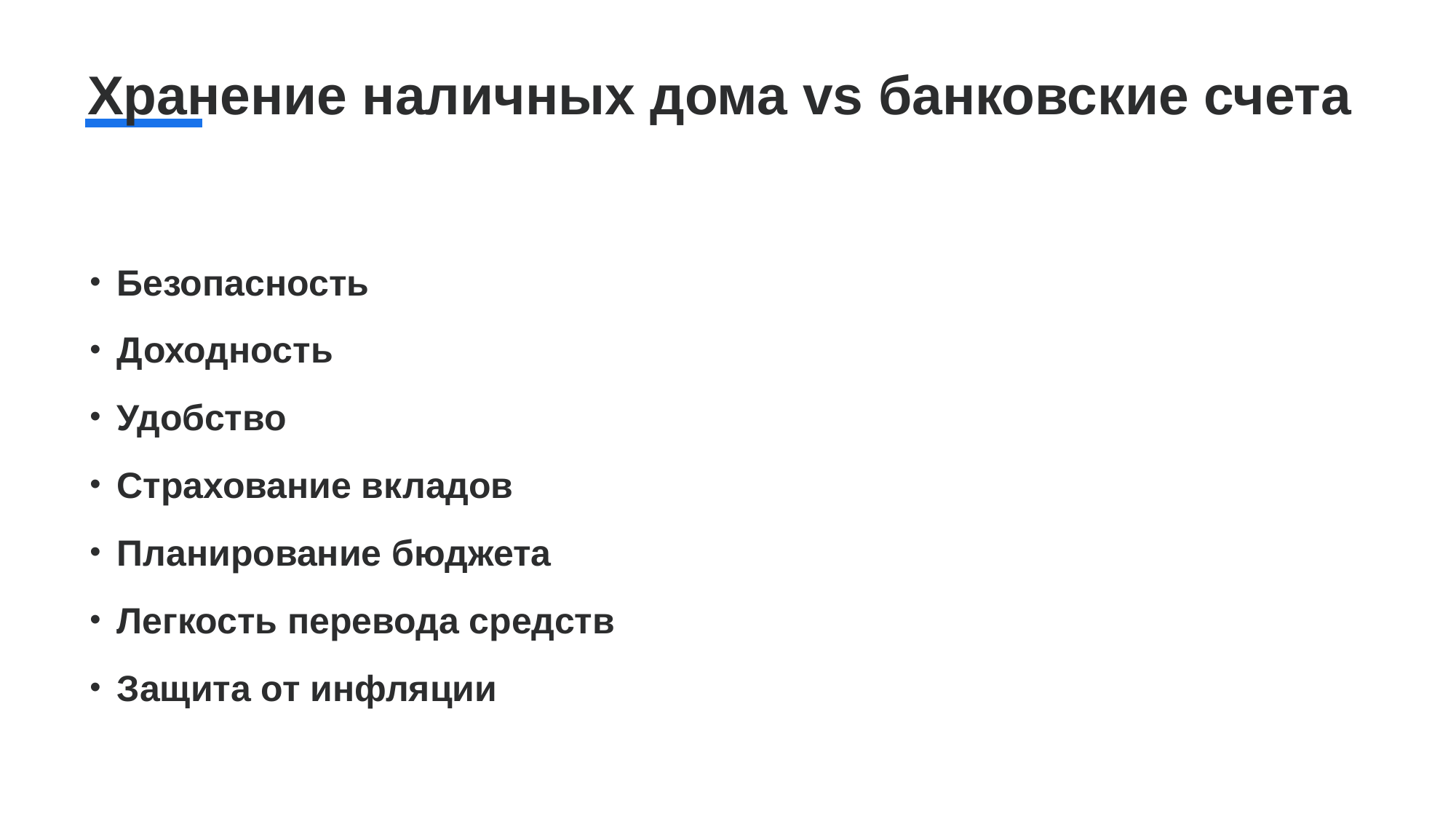

# Хранение наличных дома vs банковские счета
Безопасность
Доходность
Удобство
Страхование вкладов
Планирование бюджета
Легкость перевода средств
Защита от инфляции